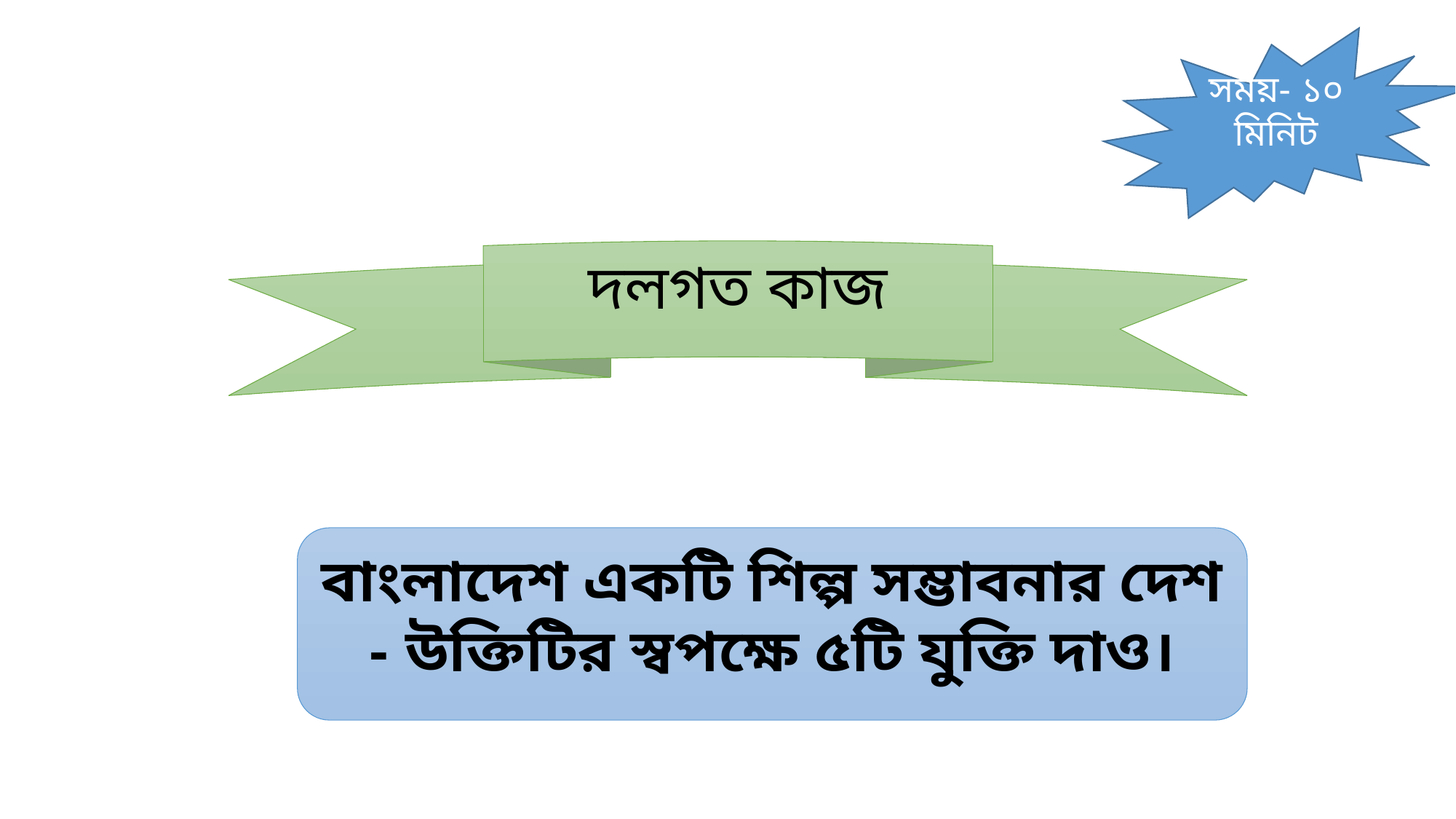

সময়- ১০ মিনিট

দলগত কাজ

বাংলাদেশ একটি শিল্প সম্ভাবনার দেশ - উক্তিটির স্বপক্ষে ৫টি যুক্তি দাও।